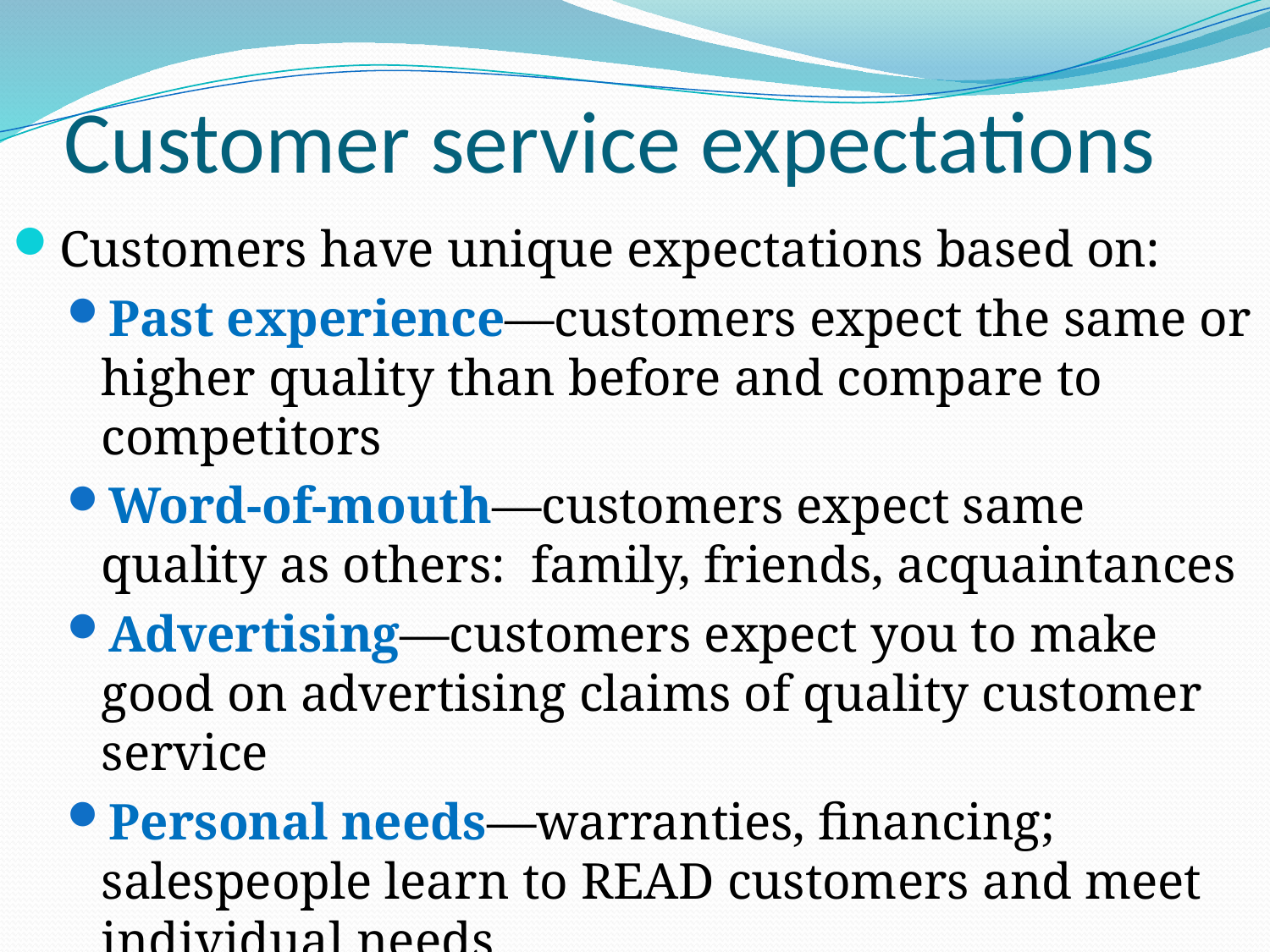

# Customer service expectations
Customers have unique expectations based on:
Past experience—customers expect the same or higher quality than before and compare to competitors
Word-of-mouth—customers expect same quality as others:  family, friends, acquaintances
Advertising—customers expect you to make good on advertising claims of quality customer service
Personal needs—warranties, financing; salespeople learn to READ customers and meet individual needs